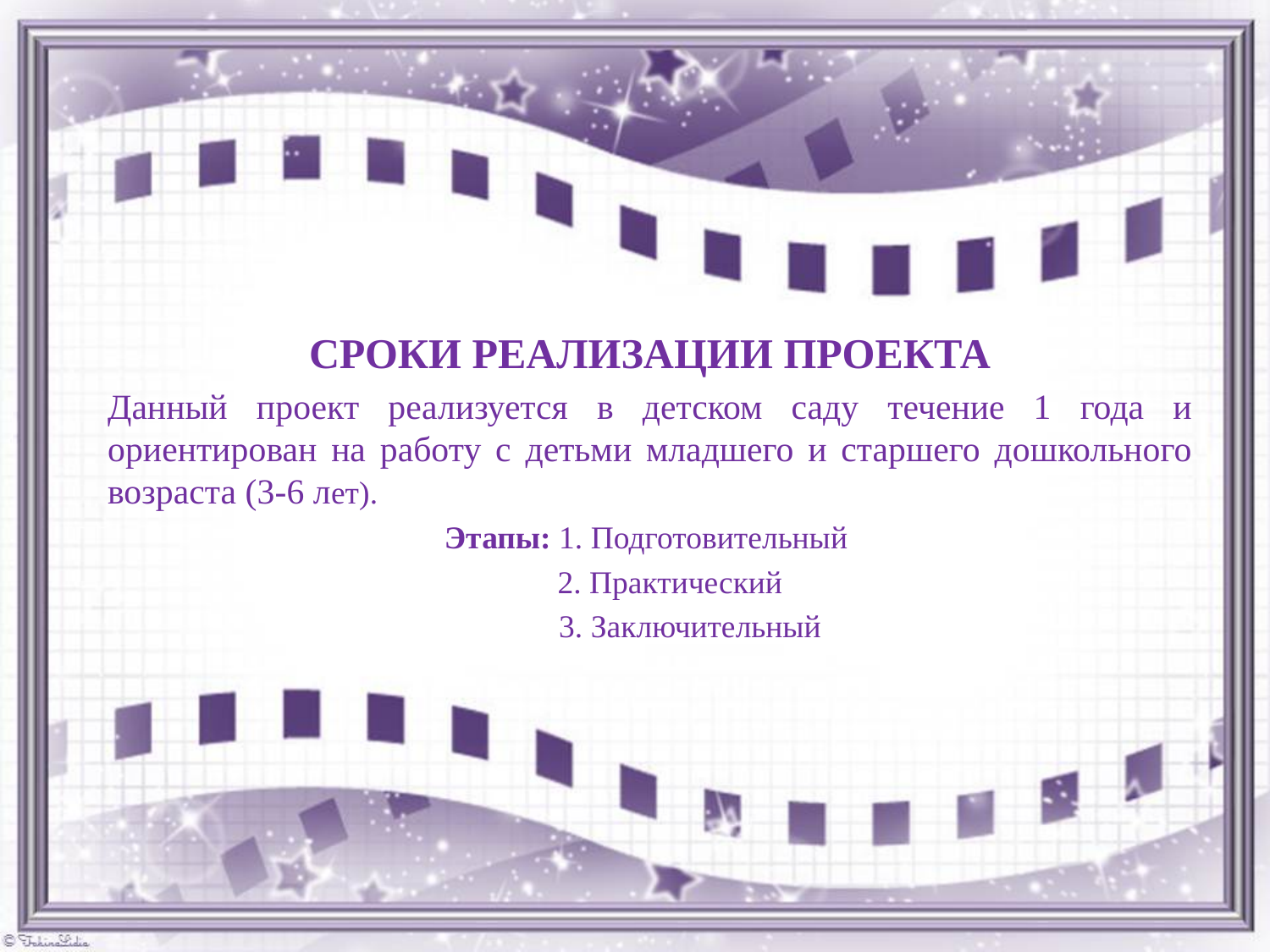

Сроки реализации проекта
Данный проект реализуется в детском саду течение 1 года и ориентирован на работу с детьми младшего и старшего дошкольного возраста (3-6 лет).
Этапы: 1. Подготовительный
     2. Практический
          3. Заключительный